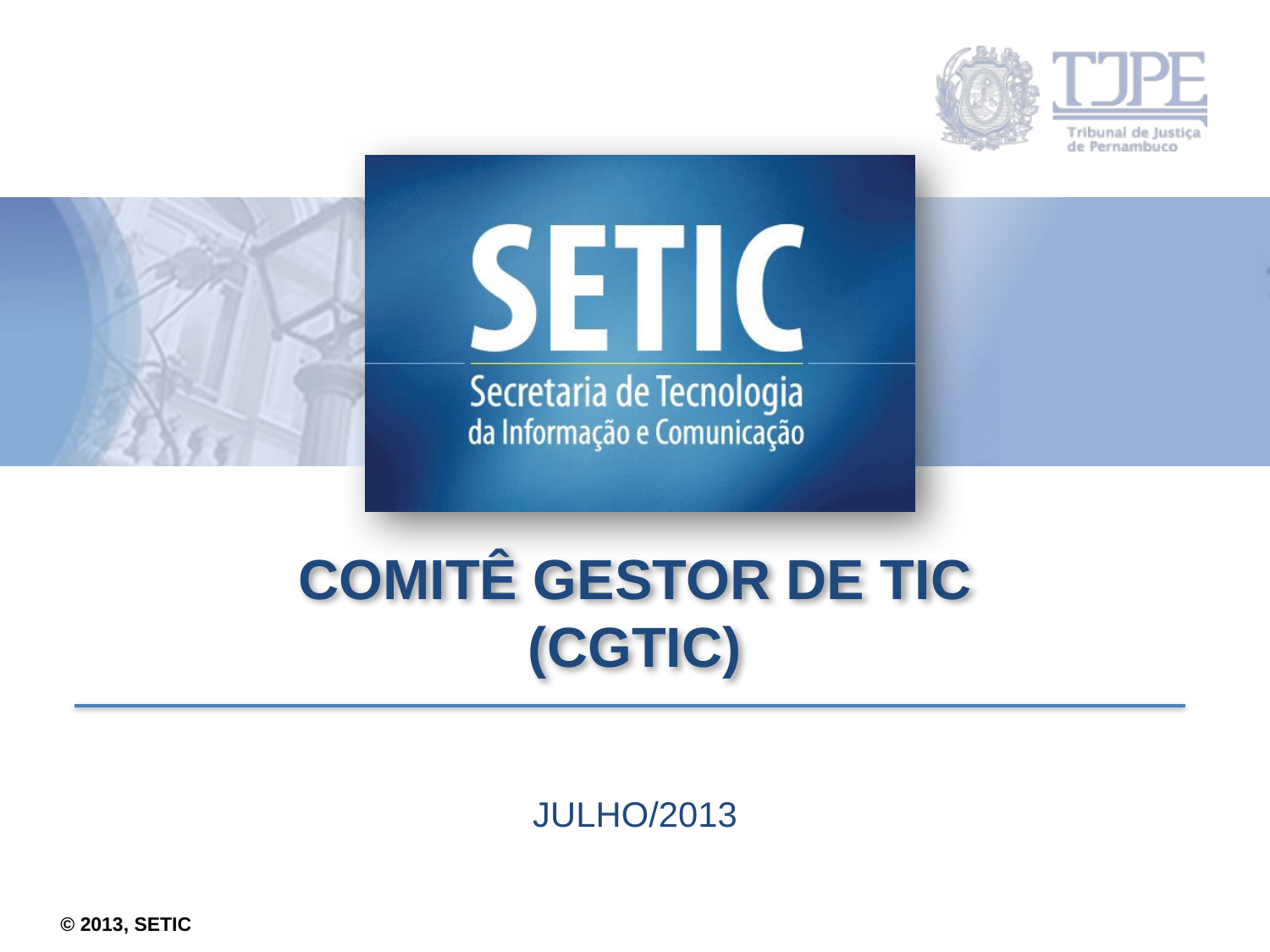

# COMITÊ GESTOR DE TIC (CGTIC)

JULHO/2013